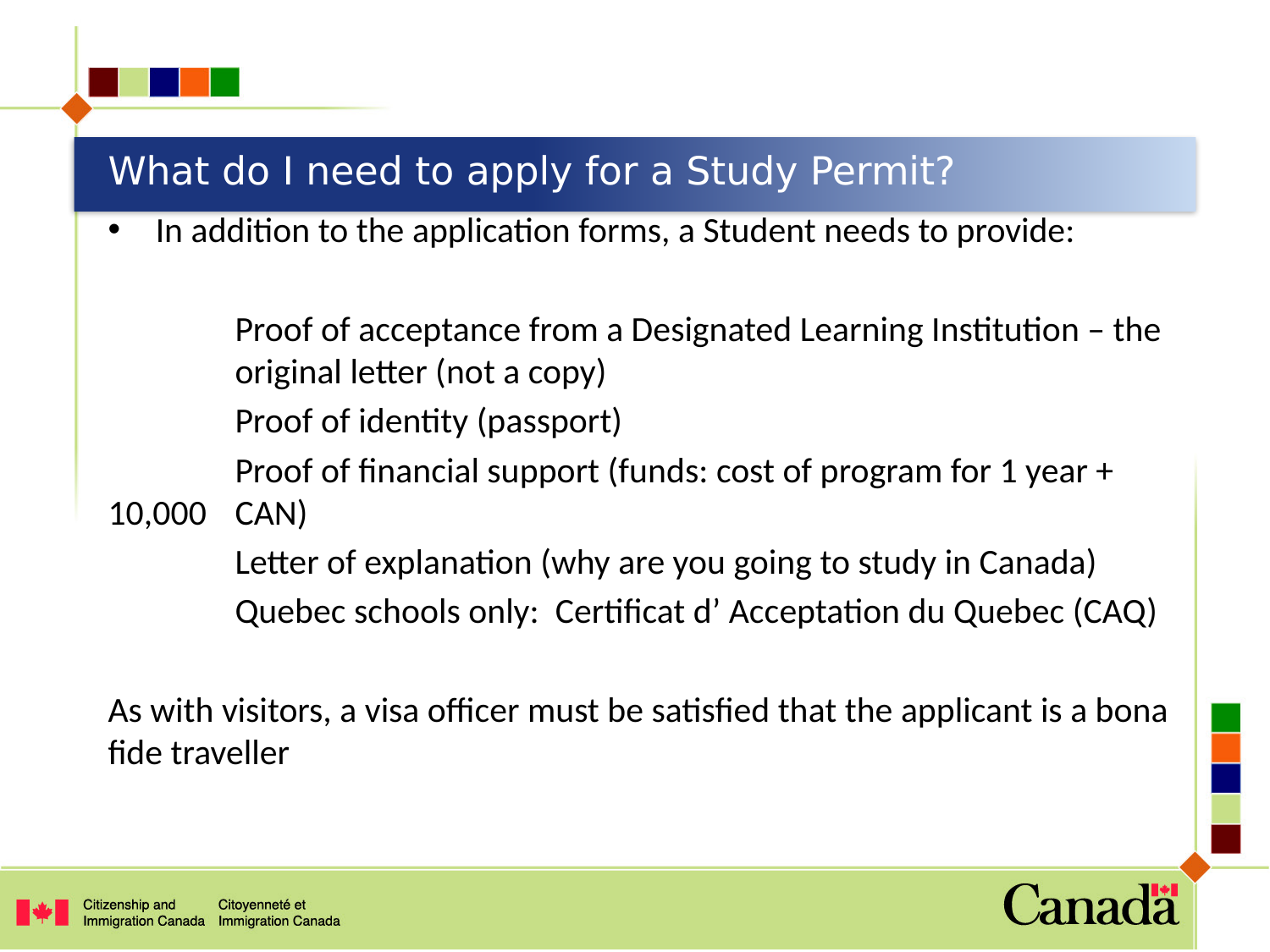

# What do I need to apply for a Study Permit?
In addition to the application forms, a Student needs to provide:

	Proof of acceptance from a Designated Learning Institution – the 	original letter (not a copy)
	Proof of identity (passport)
	Proof of financial support (funds: cost of program for 1 year + 10,000 	CAN)
	Letter of explanation (why are you going to study in Canada)
	Quebec schools only:  Certificat d’ Acceptation du Quebec (CAQ)

As with visitors, a visa officer must be satisfied that the applicant is a bona fide traveller